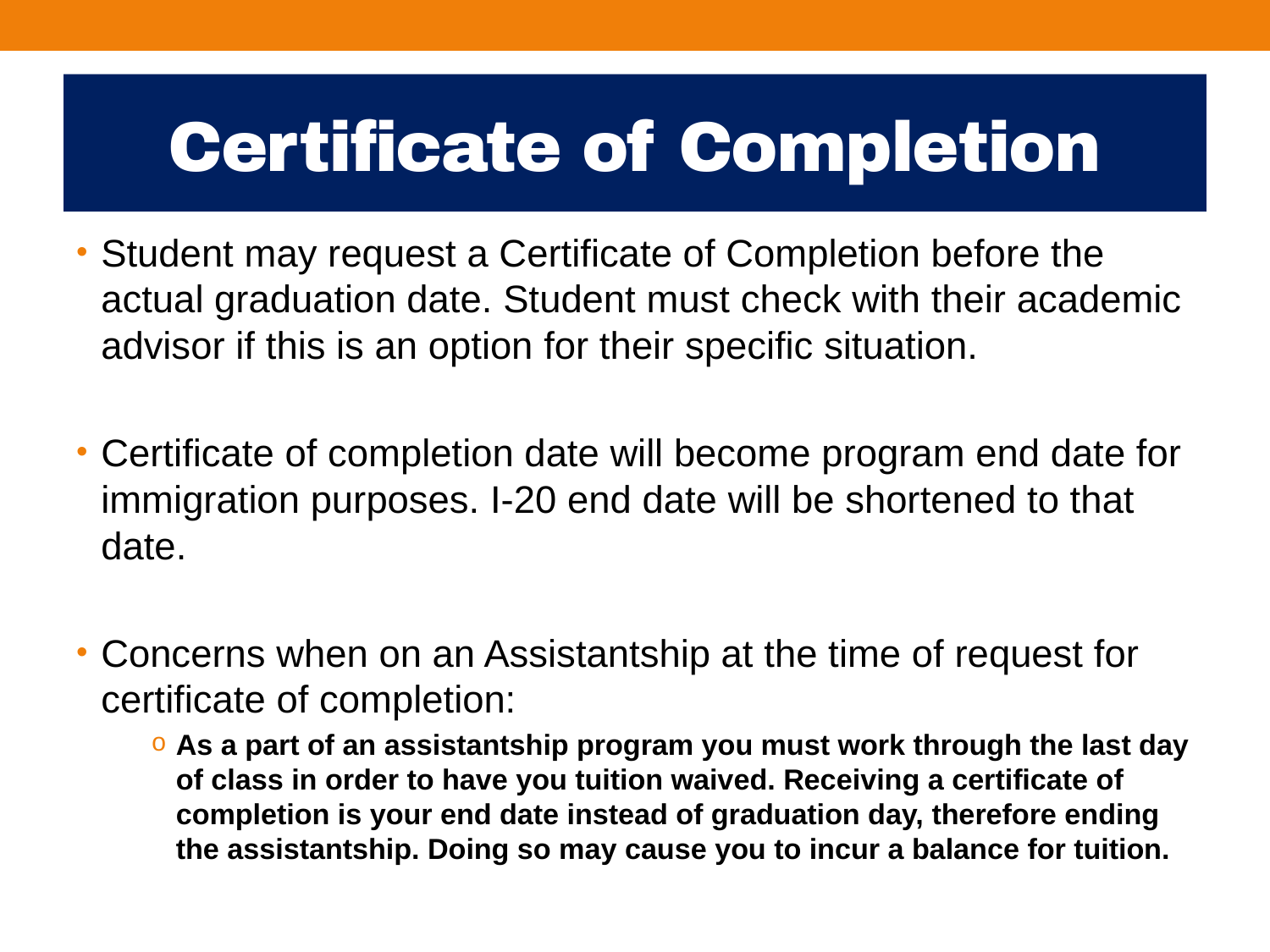

# Certificate of Completion
Student may request a Certificate of Completion before the actual graduation date. Student must check with their academic advisor if this is an option for their specific situation.

Certificate of completion date will become program end date for immigration purposes. I-20 end date will be shortened to that date.

Concerns when on an Assistantship at the time of request for certificate of completion:
As a part of an assistantship program you must work through the last day of class in order to have you tuition waived. Receiving a certificate of completion is your end date instead of graduation day, therefore ending the assistantship. Doing so may cause you to incur a balance for tuition.